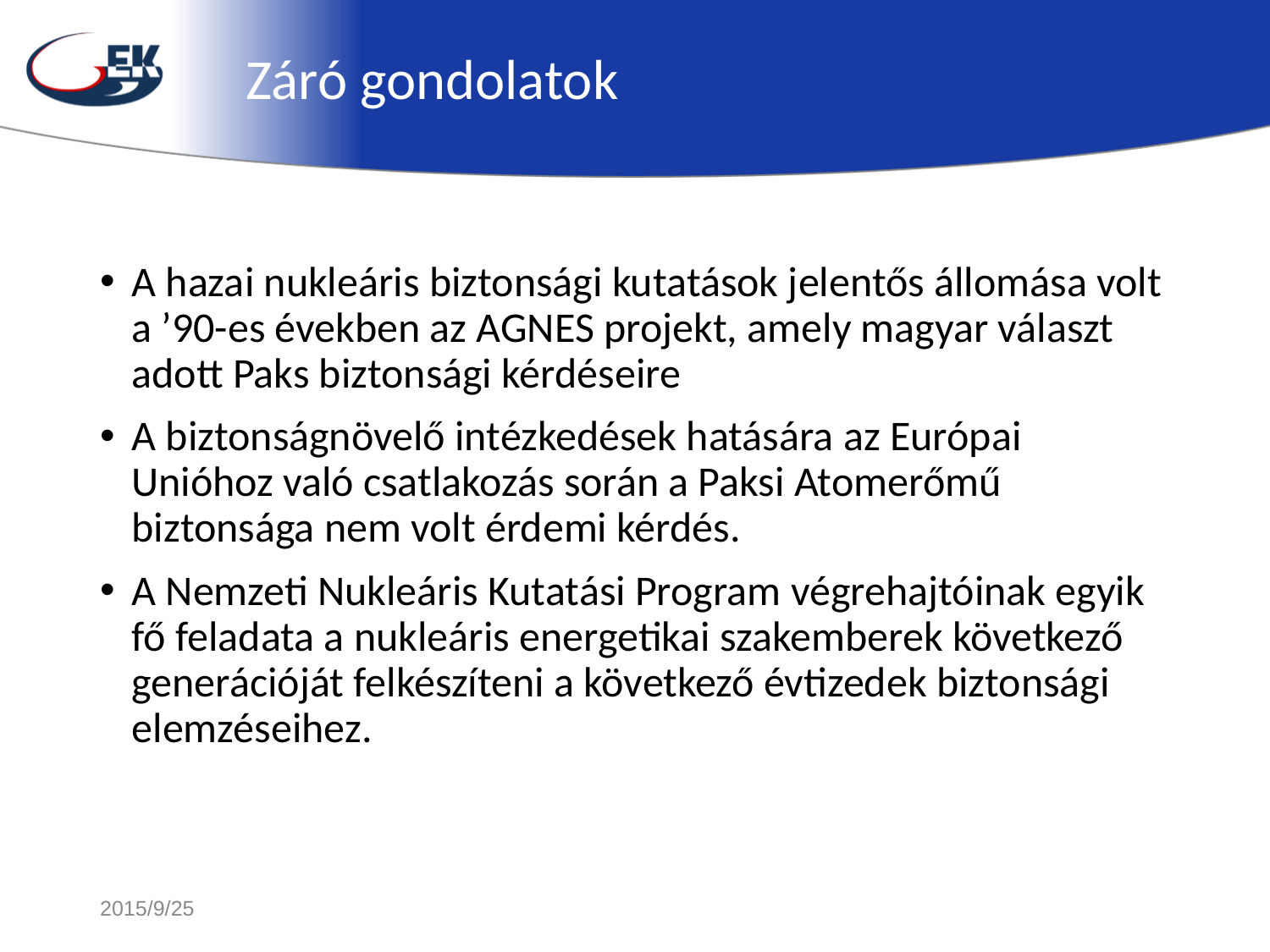

# Záró gondolatok
A hazai nukleáris biztonsági kutatások jelentős állomása volt a ’90-es években az AGNES projekt, amely magyar választ adott Paks biztonsági kérdéseire
A biztonságnövelő intézkedések hatására az Európai Unióhoz való csatlakozás során a Paksi Atomerőmű biztonsága nem volt érdemi kérdés.
A Nemzeti Nukleáris Kutatási Program végrehajtóinak egyik fő feladata a nukleáris energetikai szakemberek következő generációját felkészíteni a következő évtizedek biztonsági elemzéseihez.

2015/9/25